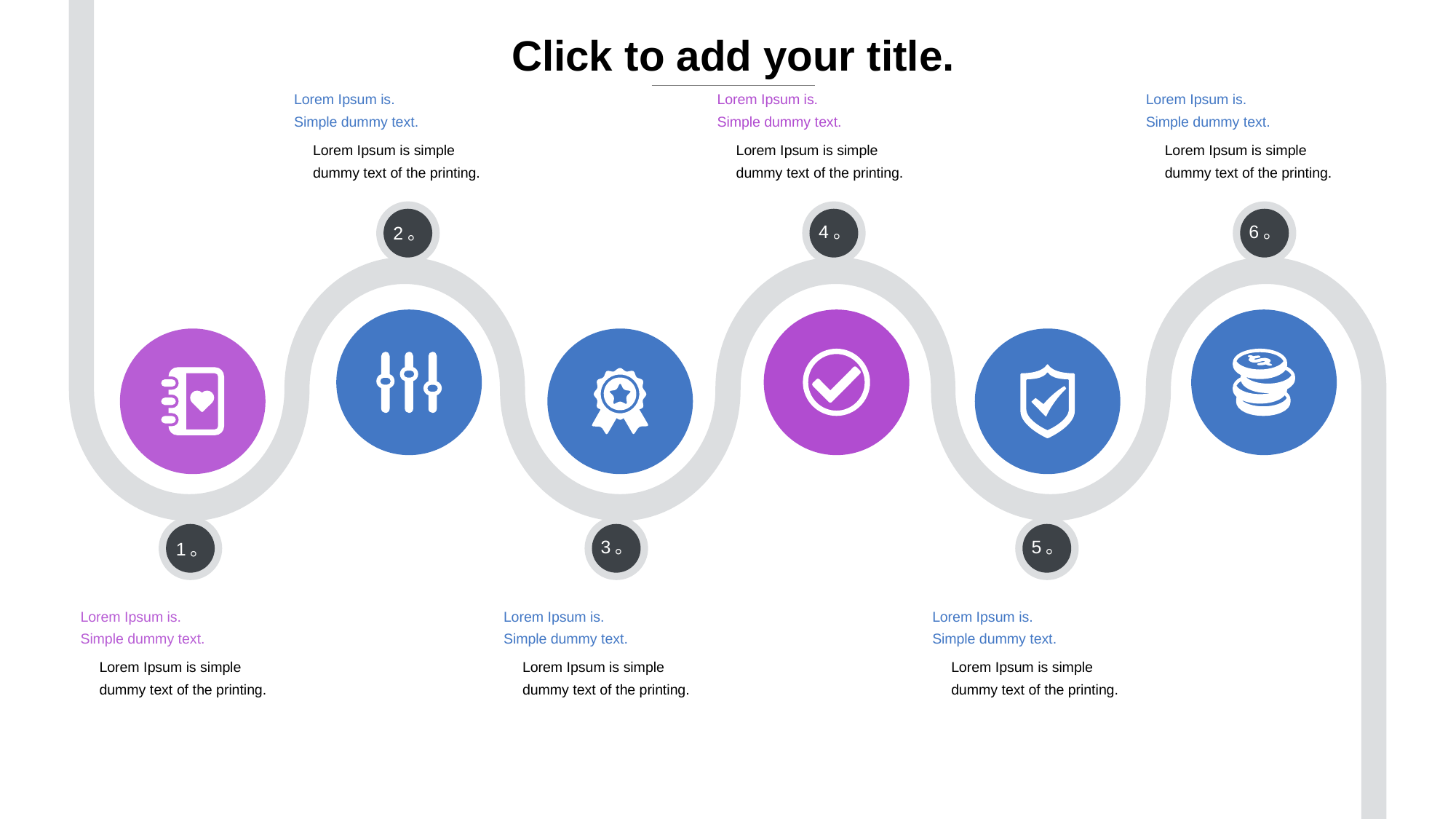

Click to add your title.
Lorem Ipsum is.
Simple dummy text.
Lorem Ipsum is simple dummy text of the printing.
Lorem Ipsum is.
Simple dummy text.
Lorem Ipsum is simple dummy text of the printing.
Lorem Ipsum is.
Simple dummy text.
Lorem Ipsum is simple dummy text of the printing.

2。

4。

6。

1。

3。

5。
Lorem Ipsum is.
Simple dummy text.
Lorem Ipsum is simple dummy text of the printing.
Lorem Ipsum is.
Simple dummy text.
Lorem Ipsum is simple dummy text of the printing.
Lorem Ipsum is.
Simple dummy text.
Lorem Ipsum is simple dummy text of the printing.
11